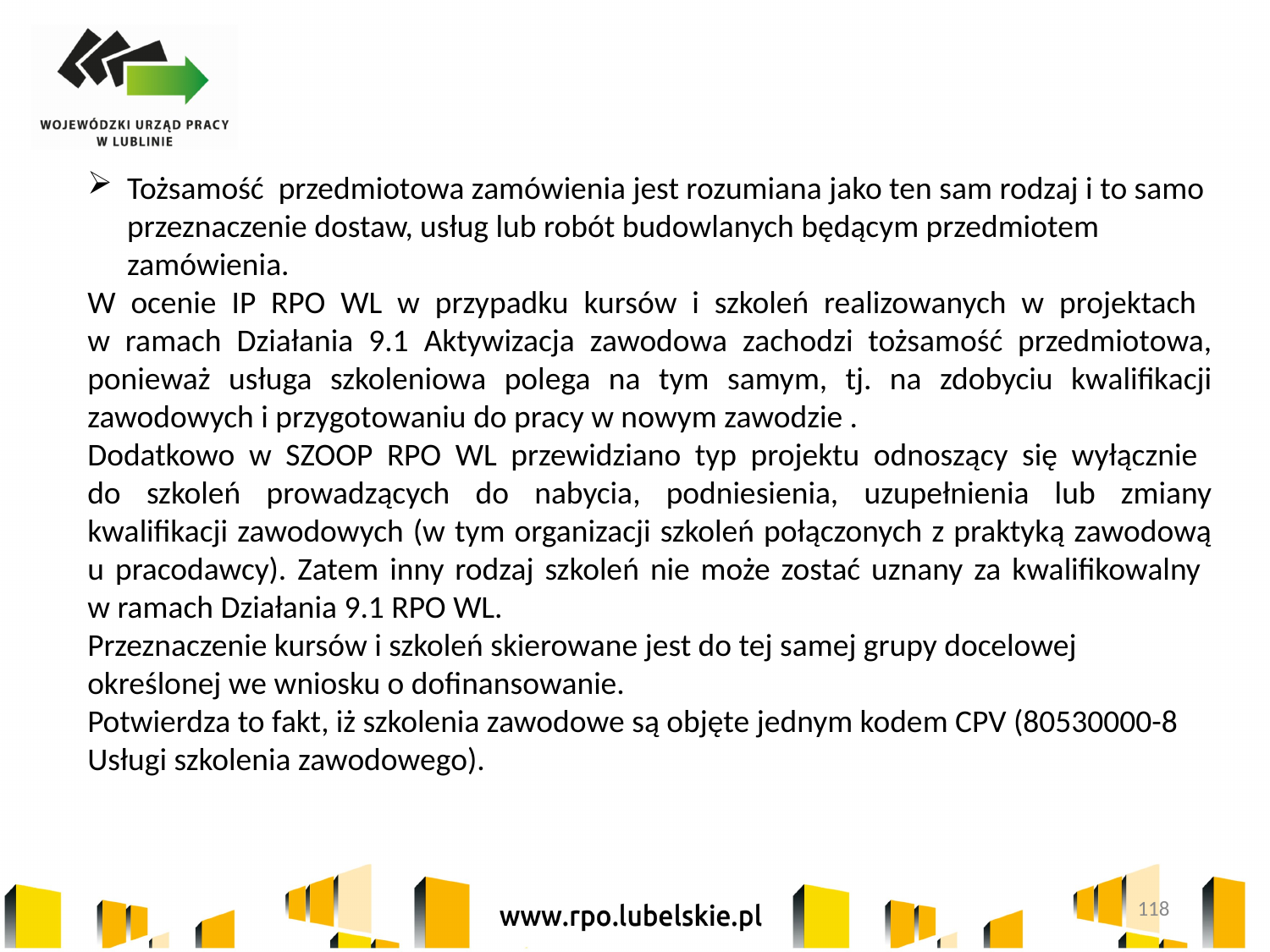

Tożsamość  przedmiotowa zamówienia jest rozumiana jako ten sam rodzaj i to samo przeznaczenie dostaw, usług lub robót budowlanych będącym przedmiotem zamówienia.
W ocenie IP RPO WL w przypadku kursów i szkoleń realizowanych w projektach
w ramach Działania 9.1 Aktywizacja zawodowa zachodzi tożsamość przedmiotowa, ponieważ usługa szkoleniowa polega na tym samym, tj. na zdobyciu kwalifikacji zawodowych i przygotowaniu do pracy w nowym zawodzie .
Dodatkowo w SZOOP RPO WL przewidziano typ projektu odnoszący się wyłącznie
do szkoleń prowadzących do nabycia, podniesienia, uzupełnienia lub zmiany kwalifikacji zawodowych (w tym organizacji szkoleń połączonych z praktyką zawodową u pracodawcy). Zatem inny rodzaj szkoleń nie może zostać uznany za kwalifikowalny
w ramach Działania 9.1 RPO WL.
Przeznaczenie kursów i szkoleń skierowane jest do tej samej grupy docelowej określonej we wniosku o dofinansowanie.
Potwierdza to fakt, iż szkolenia zawodowe są objęte jednym kodem CPV (80530000-8 Usługi szkolenia zawodowego).
118